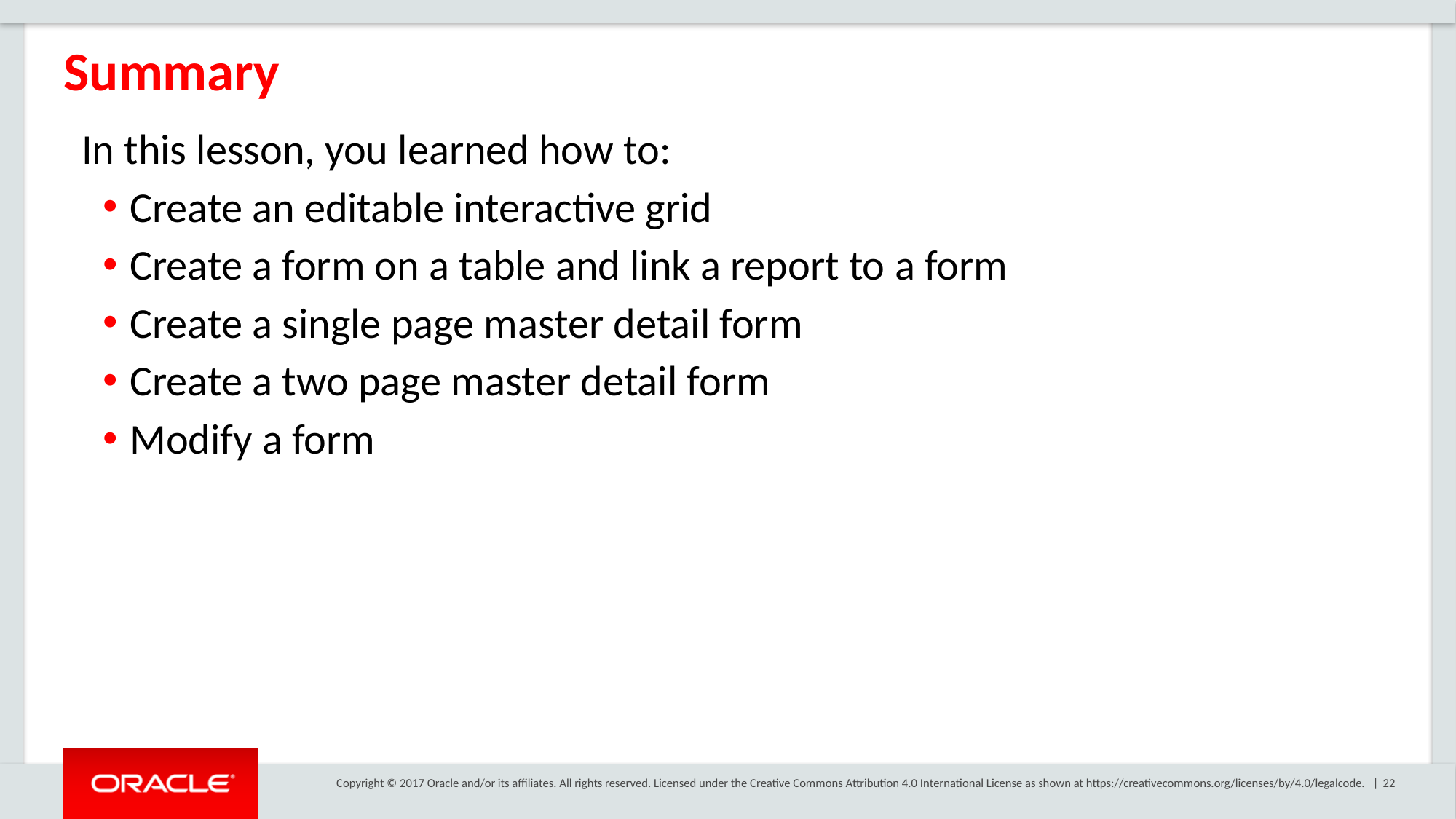

# Summary
In this lesson, you learned how to:
Create an editable interactive grid
Create a form on a table and link a report to a form
Create a single page master detail form
Create a two page master detail form
Modify a form